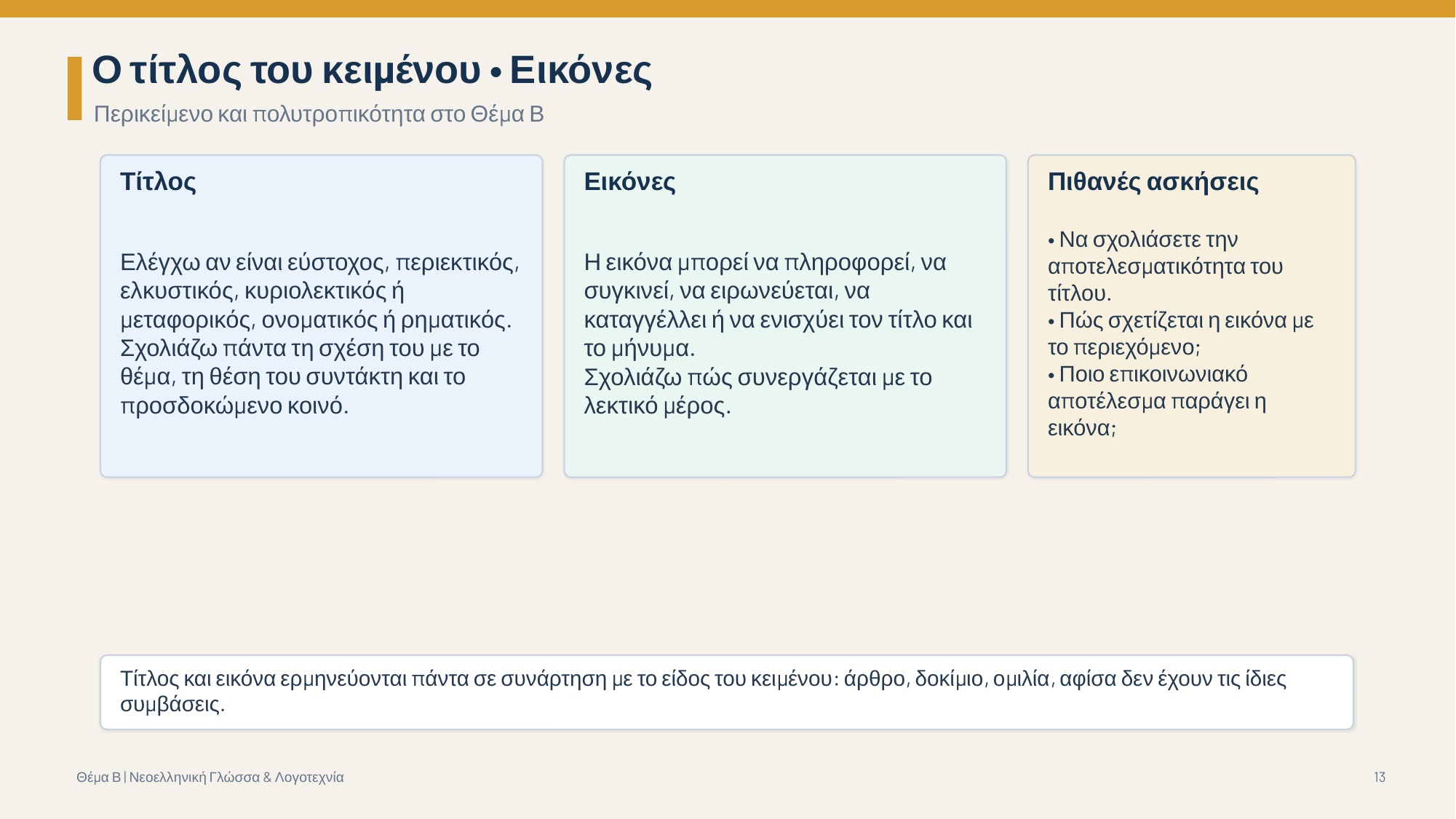

Ο τίτλος του κειμένου • Εικόνες

Περικείμενο και πολυτροπικότητα στο Θέμα Β

Τίτλος
Εικόνες
Πιθανές ασκήσεις
Ελέγχω αν είναι εύστοχος, περιεκτικός, ελκυστικός, κυριολεκτικός ή μεταφορικός, ονοματικός ή ρηματικός.
Σχολιάζω πάντα τη σχέση του με το θέμα, τη θέση του συντάκτη και το προσδοκώμενο κοινό.
Η εικόνα μπορεί να πληροφορεί, να συγκινεί, να ειρωνεύεται, να καταγγέλλει ή να ενισχύει τον τίτλο και το μήνυμα.
Σχολιάζω πώς συνεργάζεται με το λεκτικό μέρος.
• Να σχολιάσετε την αποτελεσματικότητα του τίτλου.
• Πώς σχετίζεται η εικόνα με το περιεχόμενο;
• Ποιο επικοινωνιακό αποτέλεσμα παράγει η εικόνα;

Τίτλος και εικόνα ερμηνεύονται πάντα σε συνάρτηση με το είδος του κειμένου: άρθρο, δοκίμιο, ομιλία, αφίσα δεν έχουν τις ίδιες συμβάσεις.
Θέμα Β | Νεοελληνική Γλώσσα & Λογοτεχνία
13